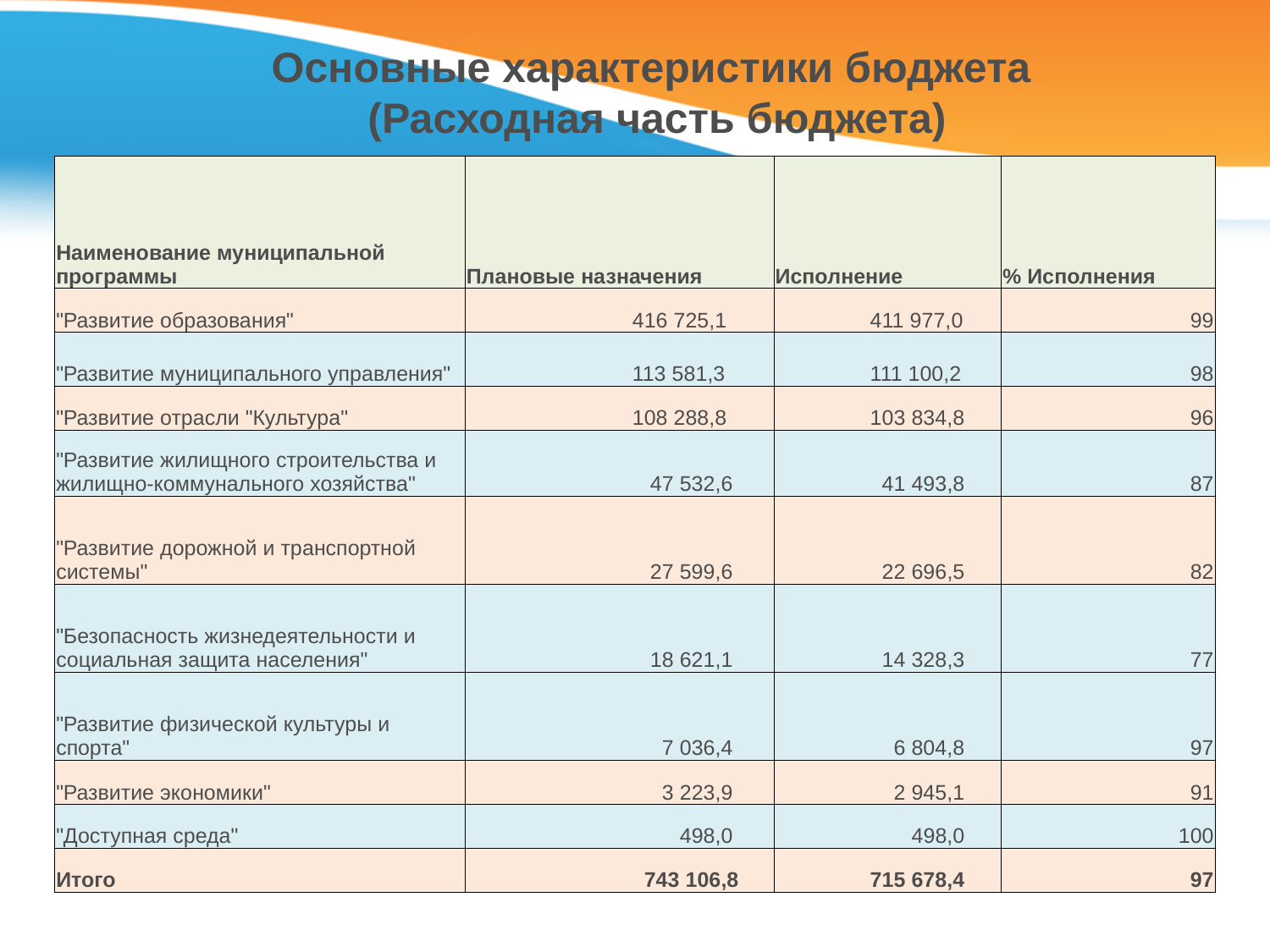

# Основные характеристики бюджета (Расходная часть бюджета)

| Наименование муниципальной программы | Плановые назначения | Исполнение | % Исполнения |
| --- | --- | --- | --- |
| "Развитие образования" | 416 725,1 | 411 977,0 | 99 |
| "Развитие муниципального управления" | 113 581,3 | 111 100,2 | 98 |
| "Развитие отрасли "Культура" | 108 288,8 | 103 834,8 | 96 |
| "Развитие жилищного строительства и жилищно-коммунального хозяйства" | 47 532,6 | 41 493,8 | 87 |
| "Развитие дорожной и транспортной системы" | 27 599,6 | 22 696,5 | 82 |
| "Безопасность жизнедеятельности и социальная защита населения" | 18 621,1 | 14 328,3 | 77 |
| "Развитие физической культуры и спорта" | 7 036,4 | 6 804,8 | 97 |
| "Развитие экономики" | 3 223,9 | 2 945,1 | 91 |
| "Доступная среда" | 498,0 | 498,0 | 100 |
| Итого | 743 106,8 | 715 678,4 | 97 |